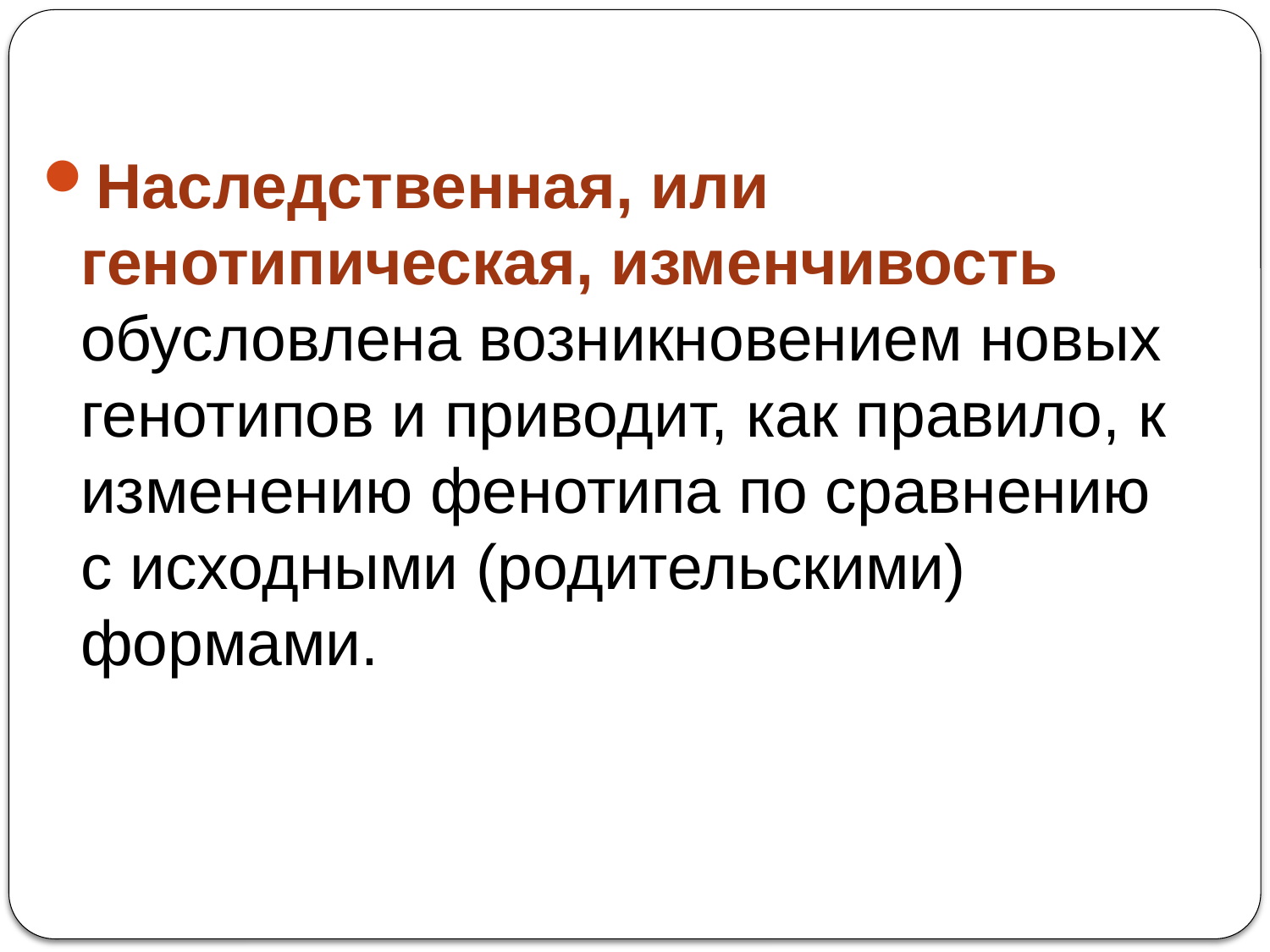

Наследственная, или генотипическая, изменчивость обусловлена возникновением новых генотипов и приводит, как правило, к изменению фенотипа по сравнению с исходными (родительскими) формами.